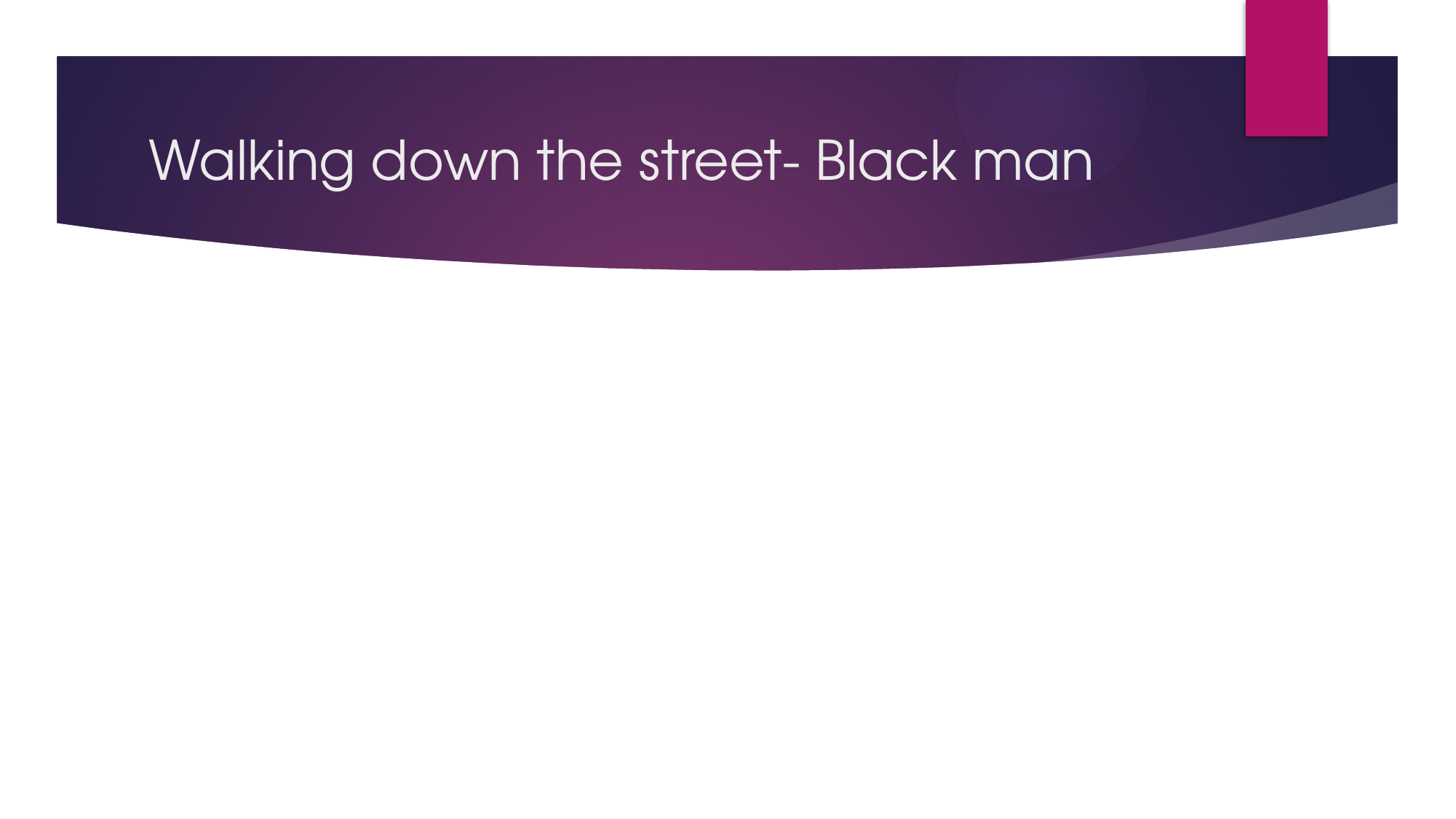

# Walking down the street- Black man